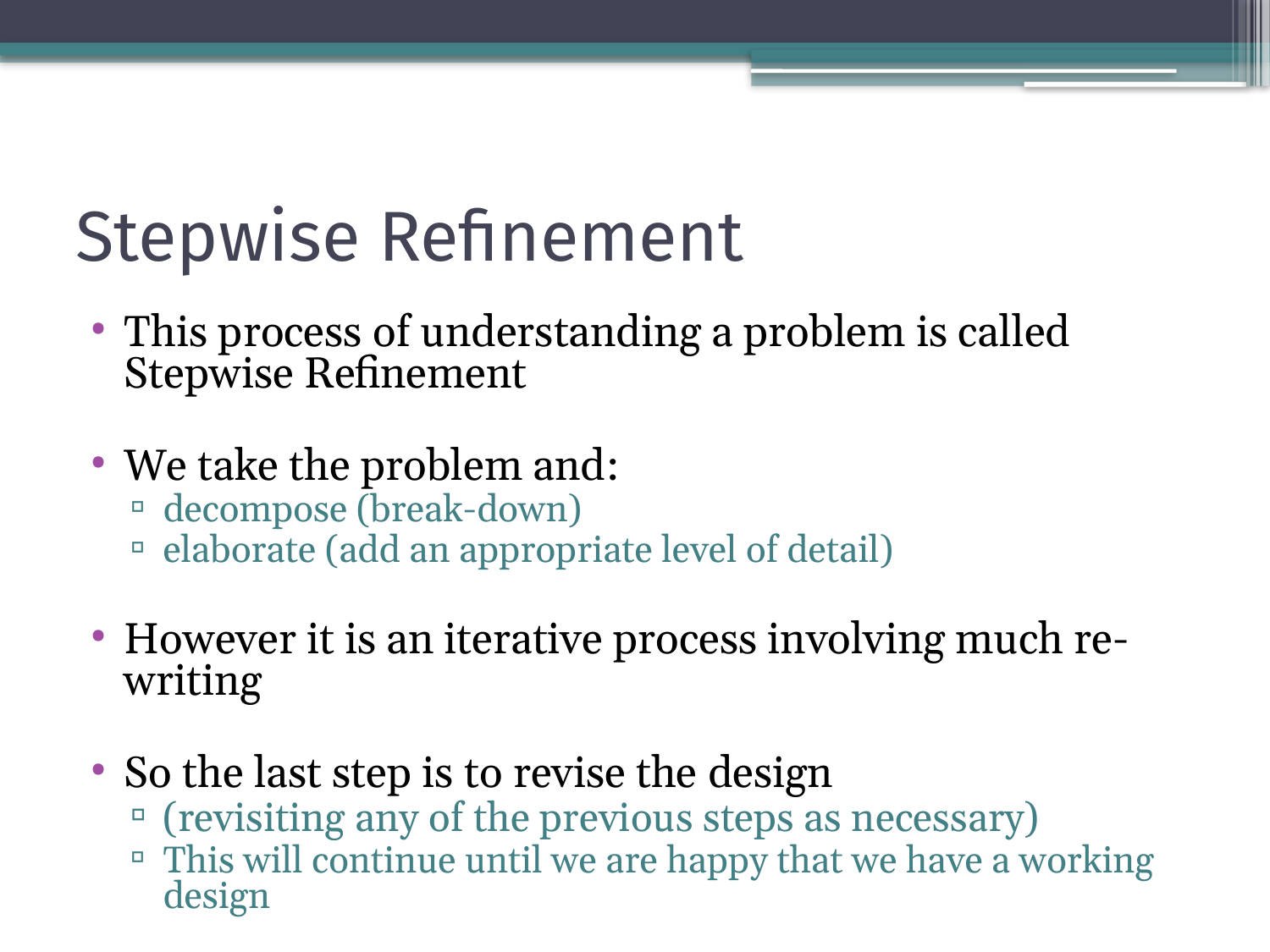

# Stepwise Refinement
This process of understanding a problem is called Stepwise Refinement

We take the problem and:
decompose (break-down)
elaborate (add an appropriate level of detail)

However it is an iterative process involving much re-writing

So the last step is to revise the design
(revisiting any of the previous steps as necessary)
This will continue until we are happy that we have a working design